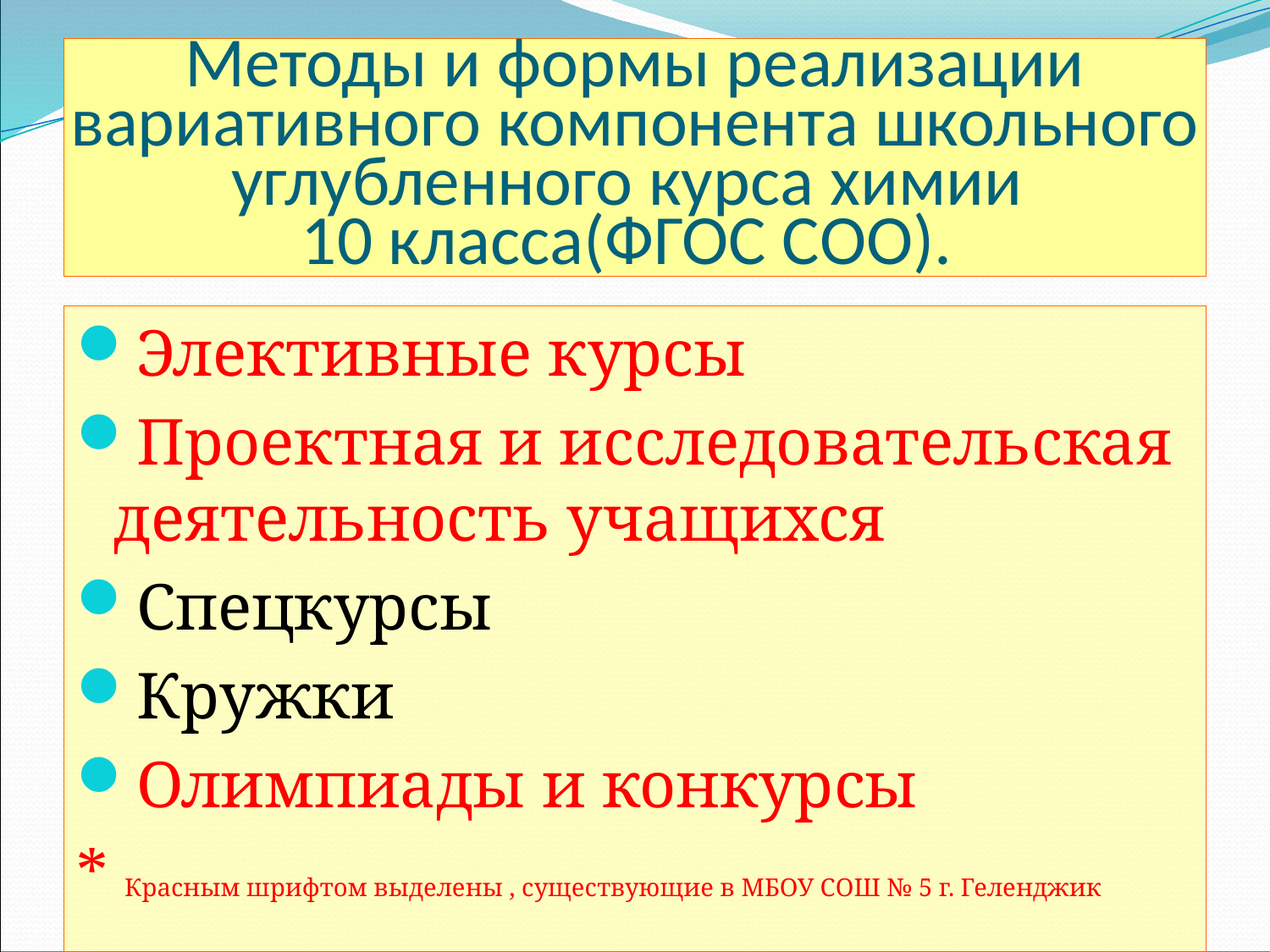

# Методы и формы реализации вариативного компонента школьного углубленного курса химии 10 класса(ФГОС СОО).
Элективные курсы
Проектная и исследовательская деятельность учащихся
Спецкурсы
Кружки
Олимпиады и конкурсы
* Красным шрифтом выделены , существующие в МБОУ СОШ № 5 г. Геленджик